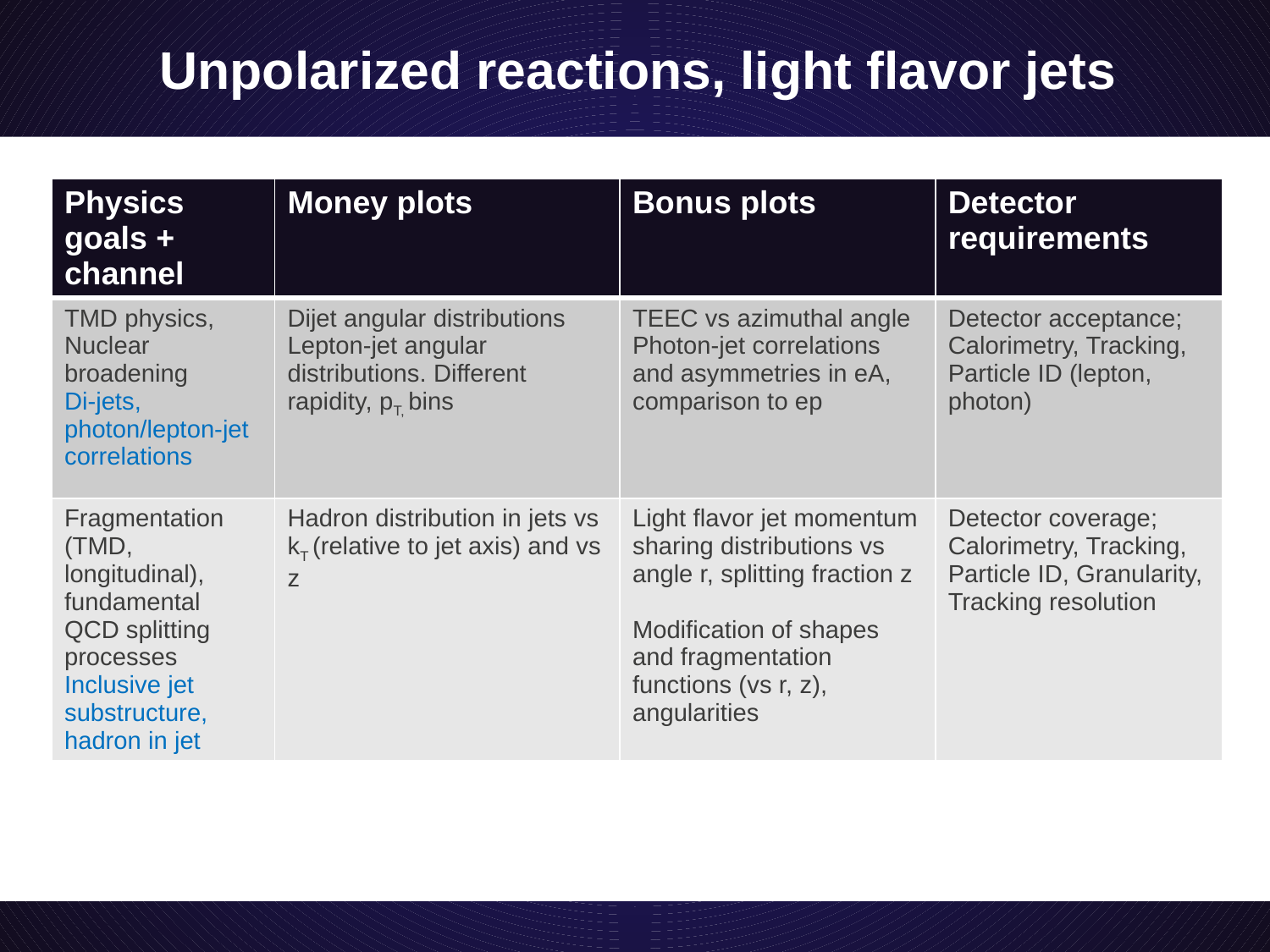

# Unpolarized reactions, light flavor jets
| Physics goals + channel | Money plots | Bonus plots | Detector requirements |
| --- | --- | --- | --- |
| TMD physics, Nuclear broadening Di-jets, photon/lepton-jet correlations | Dijet angular distributions Lepton-jet angular distributions. Different rapidity, pT, bins | TEEC vs azimuthal angle Photon-jet correlations and asymmetries in eA, comparison to ep | Detector acceptance; Calorimetry, Tracking, Particle ID (lepton, photon) |
| Fragmentation (TMD, longitudinal), fundamental QCD splitting processes Inclusive jet substructure, hadron in jet | Hadron distribution in jets vs kT (relative to jet axis) and vs z | Light flavor jet momentum sharing distributions vs angle r, splitting fraction z Modification of shapes and fragmentation functions (vs r, z), angularities | Detector coverage; Calorimetry, Tracking, Particle ID, Granularity, Tracking resolution |